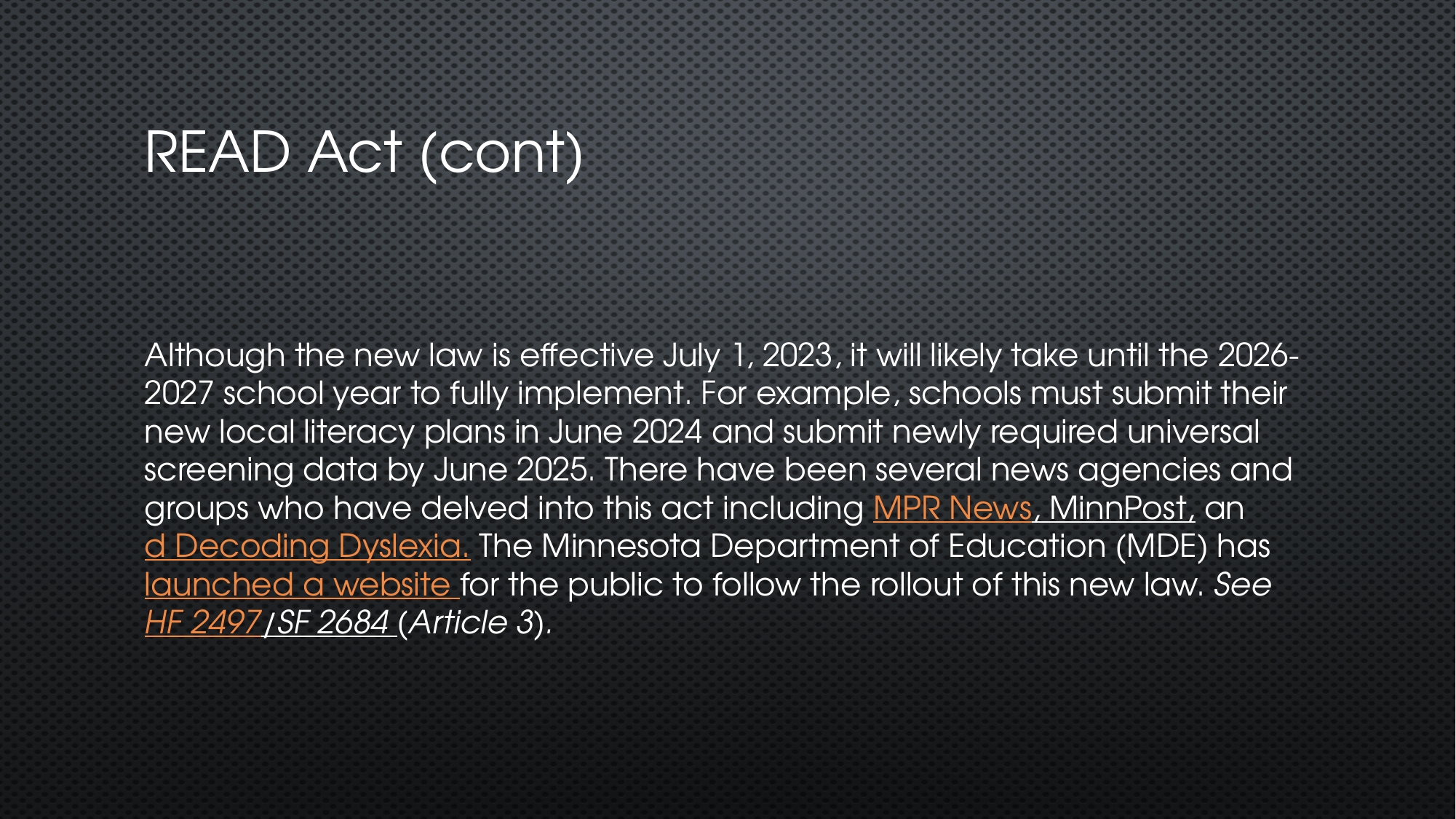

# READ Act (cont)
Although the new law is effective July 1, 2023, it will likely take until the 2026-2027 school year to fully implement. For example, schools must submit their new local literacy plans in June 2024 and submit newly required universal screening data by June 2025. There have been several news agencies and groups who have delved into this act including MPR News, MinnPost, and Decoding Dyslexia. The Minnesota Department of Education (MDE) has launched a website for the public to follow the rollout of this new law. See HF 2497/SF 2684 (Article 3).